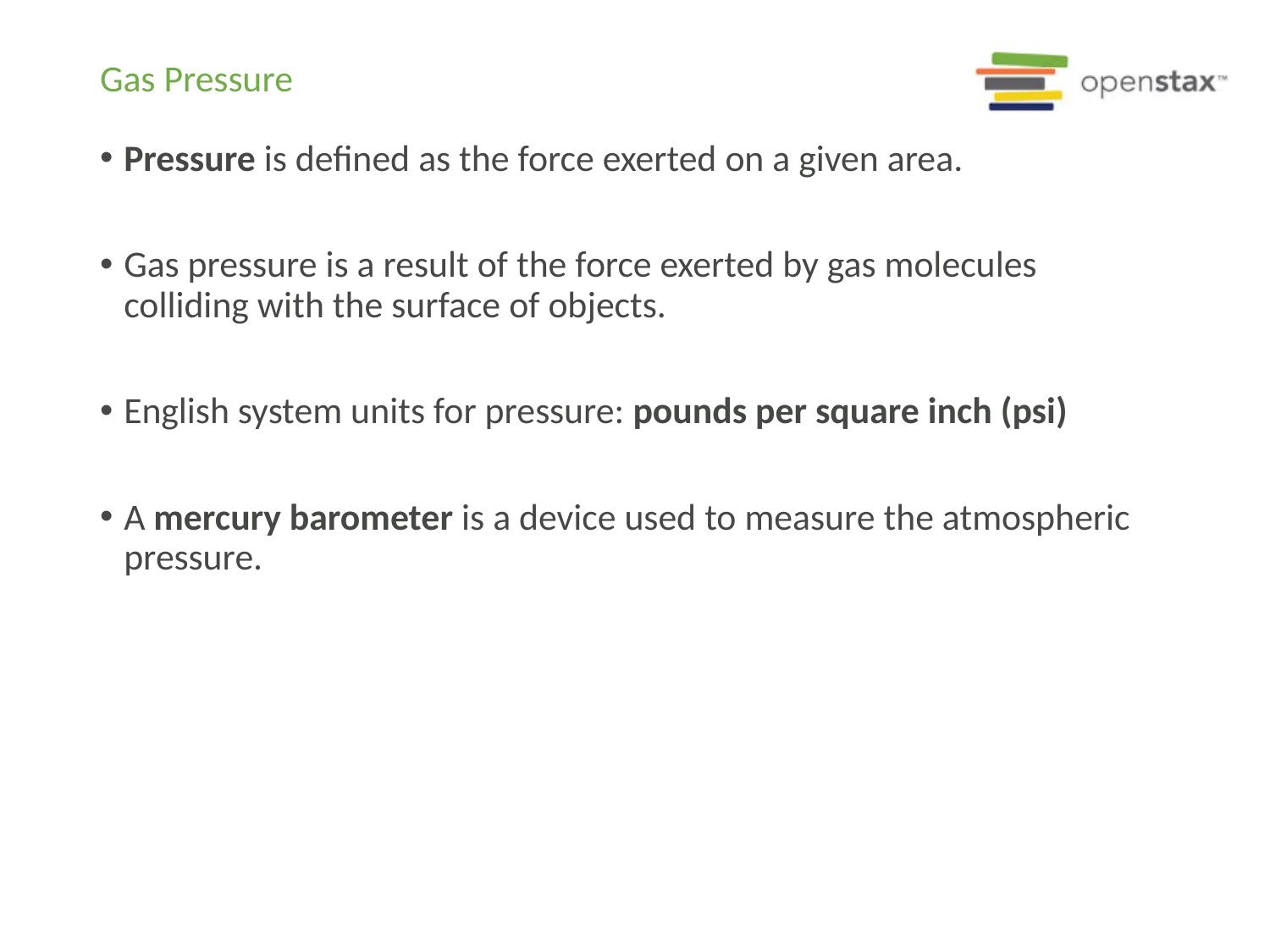

# Gas Pressure
Pressure is defined as the force exerted on a given area.

Gas pressure is a result of the force exerted by gas molecules colliding with the surface of objects.

English system units for pressure: pounds per square inch (psi)

A mercury barometer is a device used to measure the atmospheric pressure.